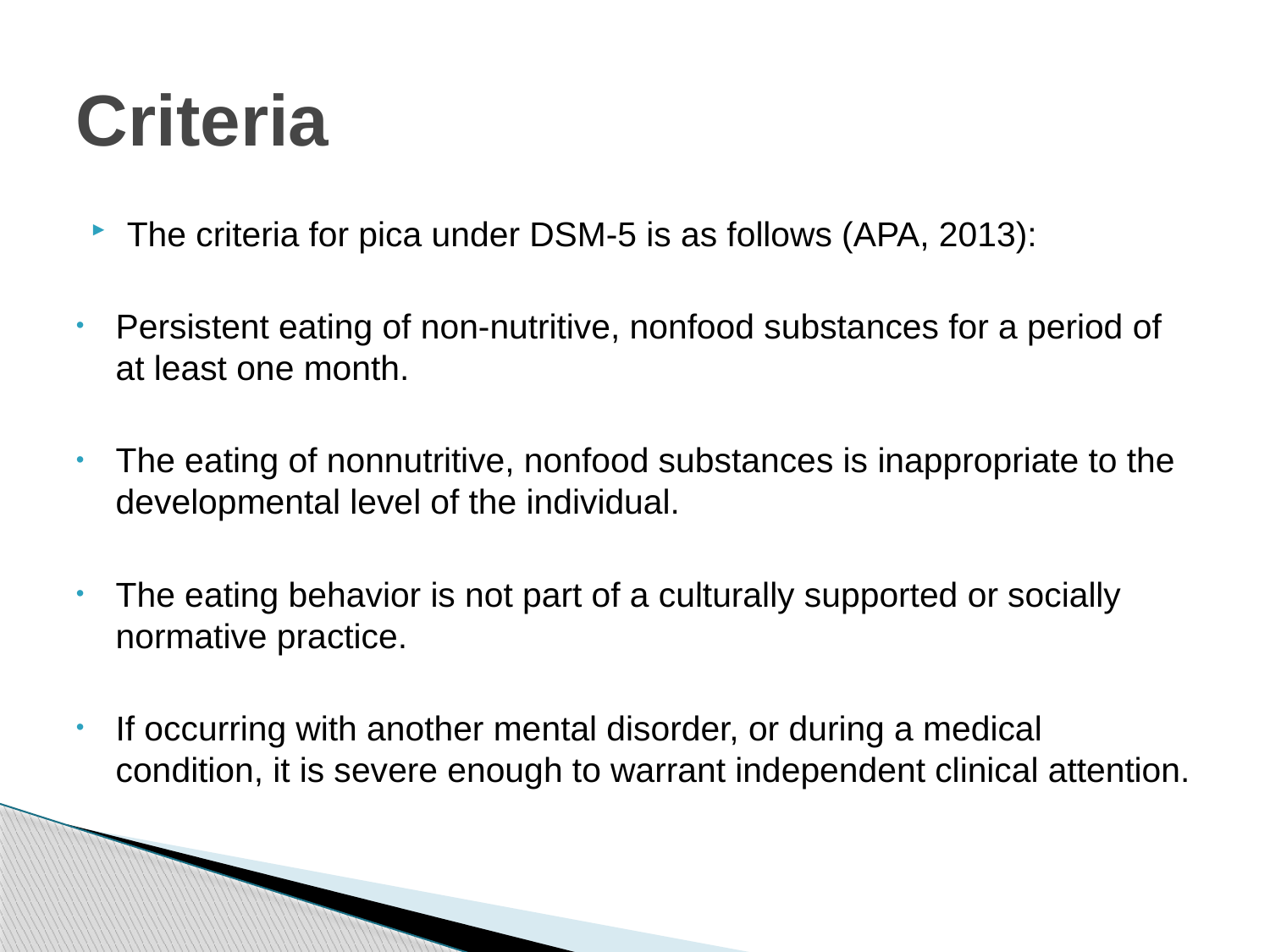

# Criteria
The criteria for pica under DSM-5 is as follows (APA, 2013):

Persistent eating of non-nutritive, nonfood substances for a period of at least one month.

The eating of nonnutritive, nonfood substances is inappropriate to the developmental level of the individual.

The eating behavior is not part of a culturally supported or socially normative practice.

If occurring with another mental disorder, or during a medical condition, it is severe enough to warrant independent clinical attention.